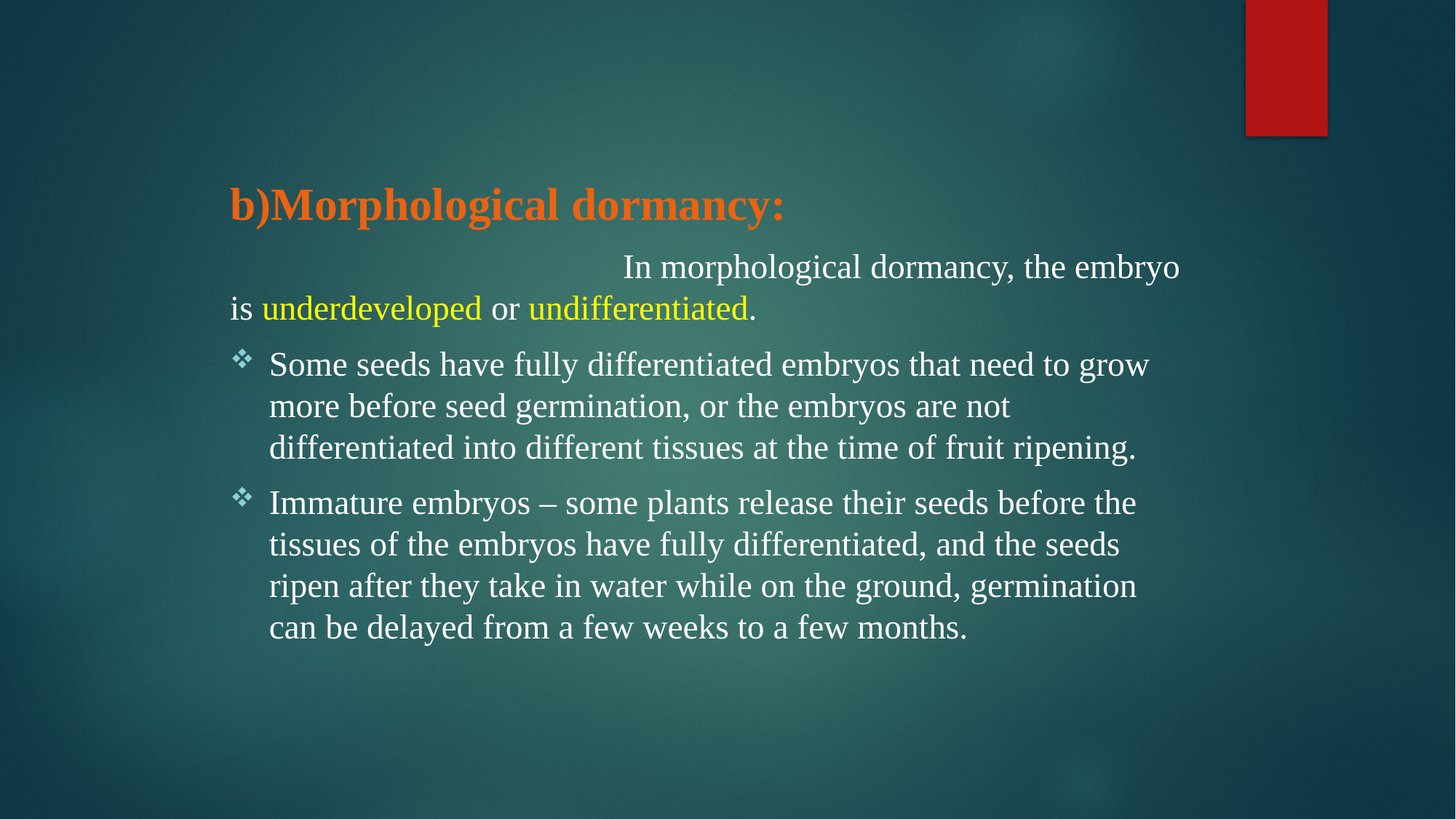

b)Morphological dormancy:
                                             In morphological dormancy, the embryo is underdeveloped or undifferentiated.
Some seeds have fully differentiated embryos that need to grow more before seed germination, or the embryos are not differentiated into different tissues at the time of fruit ripening.
Immature embryos – some plants release their seeds before the tissues of the embryos have fully differentiated, and the seeds ripen after they take in water while on the ground, germination can be delayed from a few weeks to a few months.